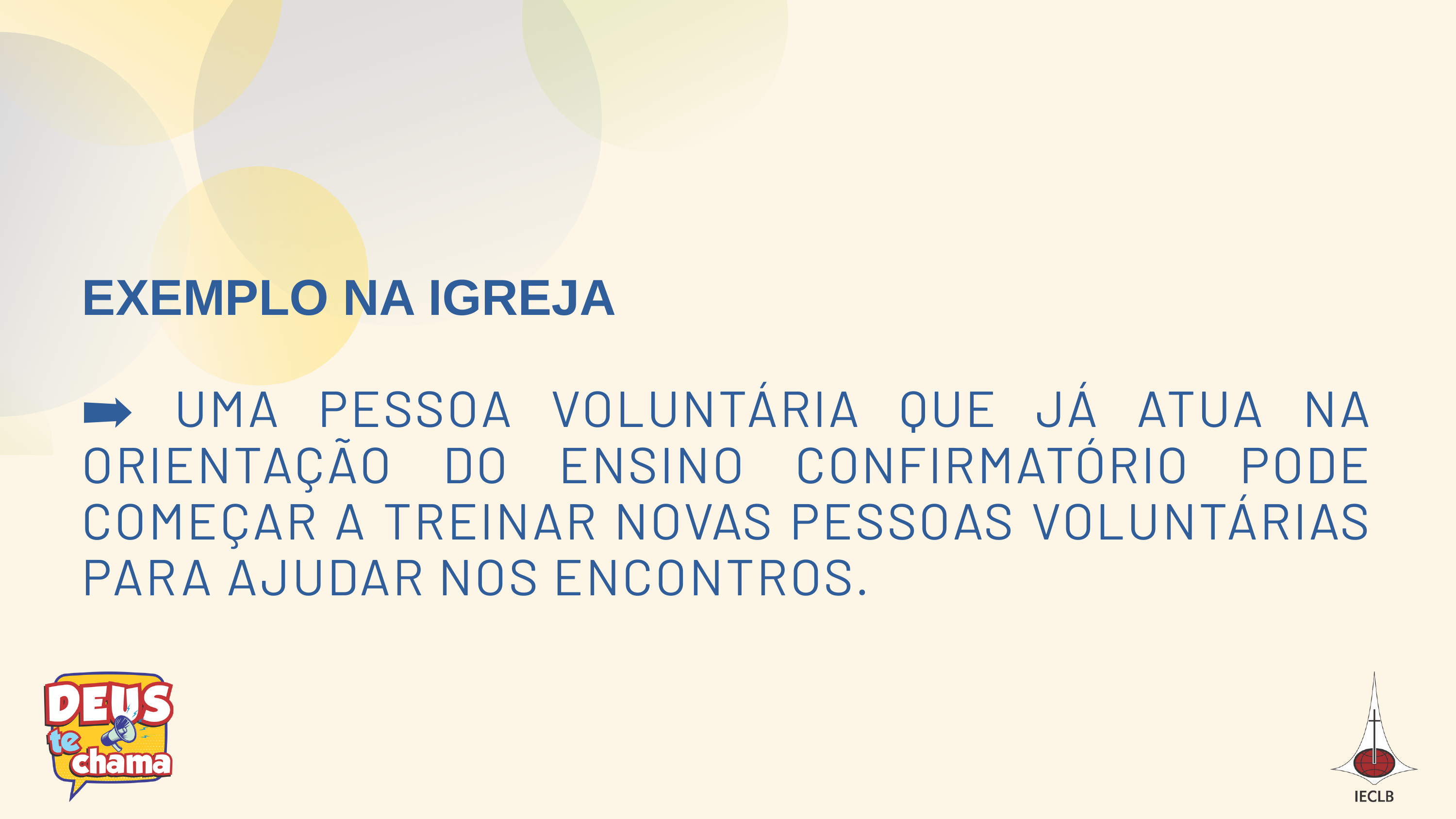

EXEMPLO NA IGREJA

➡ UMA PESSOA VOLUNTÁRIA QUE JÁ ATUA NA ORIENTAÇÃO DO ENSINO CONFIRMATÓRIO PODE COMEÇAR A TREINAR NOVAS PESSOAS VOLUNTÁRIAS PARA AJUDAR NOS ENCONTROS.